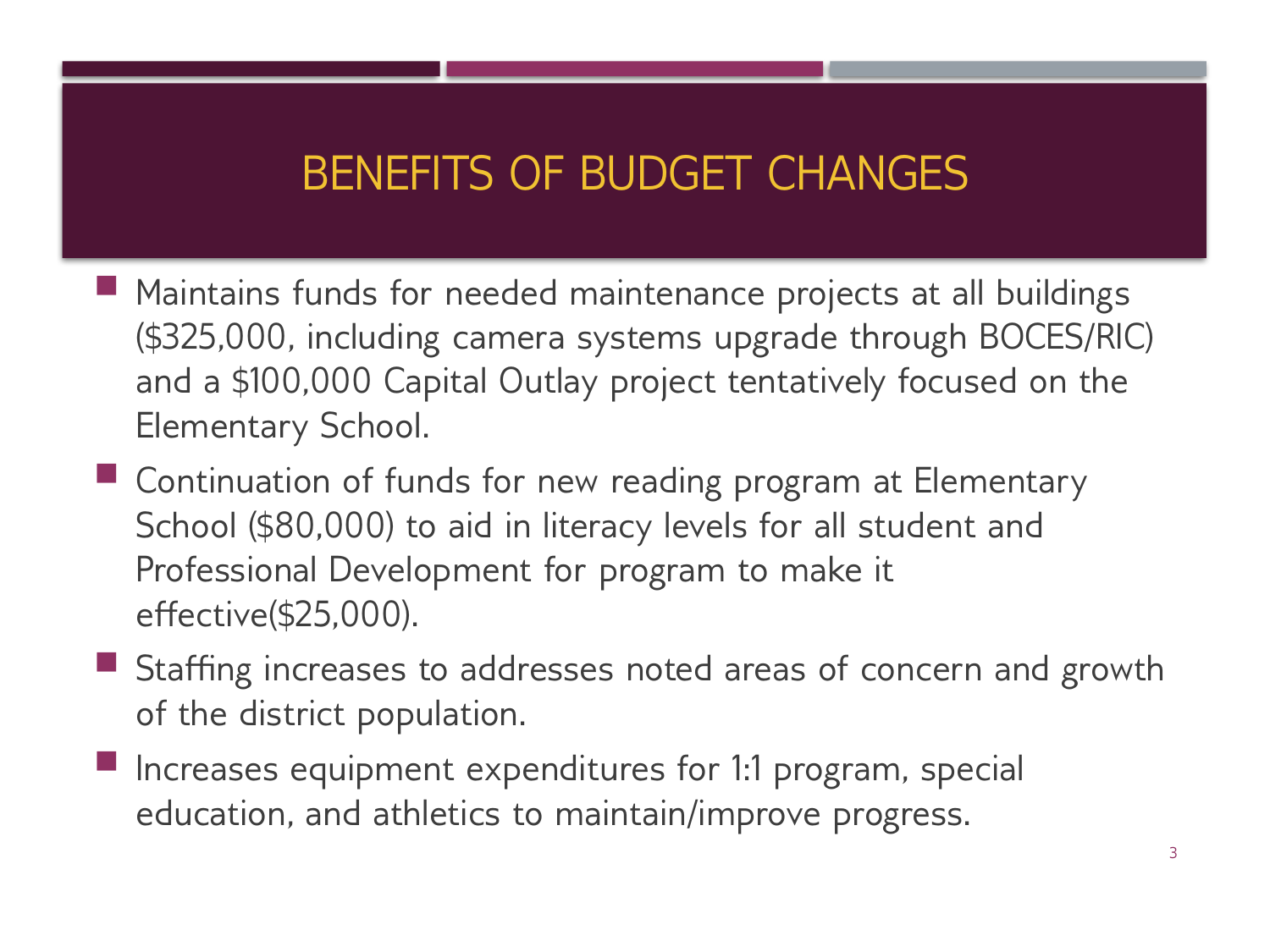

# Benefits of budget changes
Maintains funds for needed maintenance projects at all buildings ($325,000, including camera systems upgrade through BOCES/RIC) and a $100,000 Capital Outlay project tentatively focused on the Elementary School.
Continuation of funds for new reading program at Elementary School ($80,000) to aid in literacy levels for all student and Professional Development for program to make it effective($25,000).
Staffing increases to addresses noted areas of concern and growth of the district population.
Increases equipment expenditures for 1:1 program, special education, and athletics to maintain/improve progress.

3